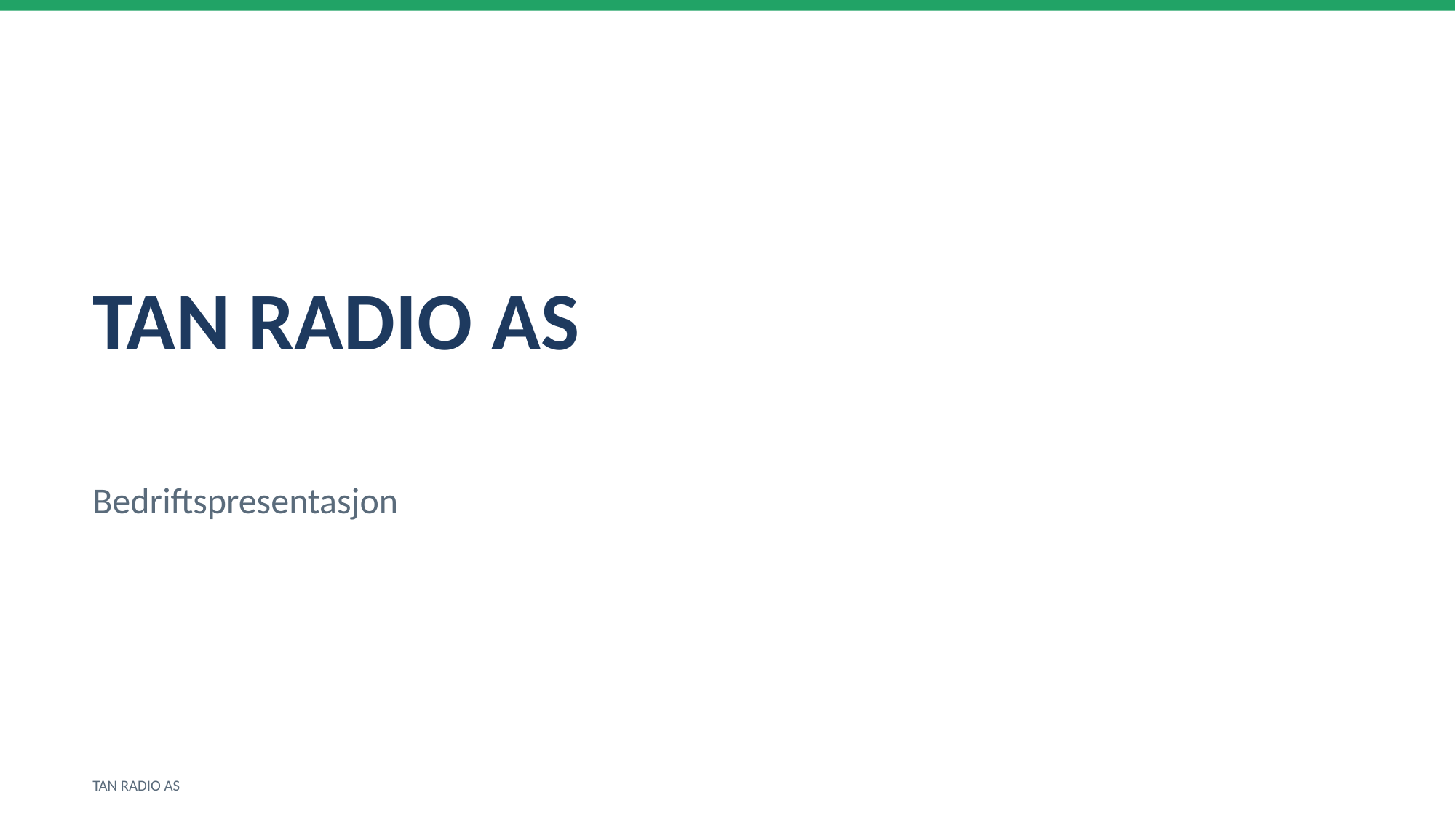

TAN RADIO AS
Bedriftspresentasjon
TAN RADIO AS